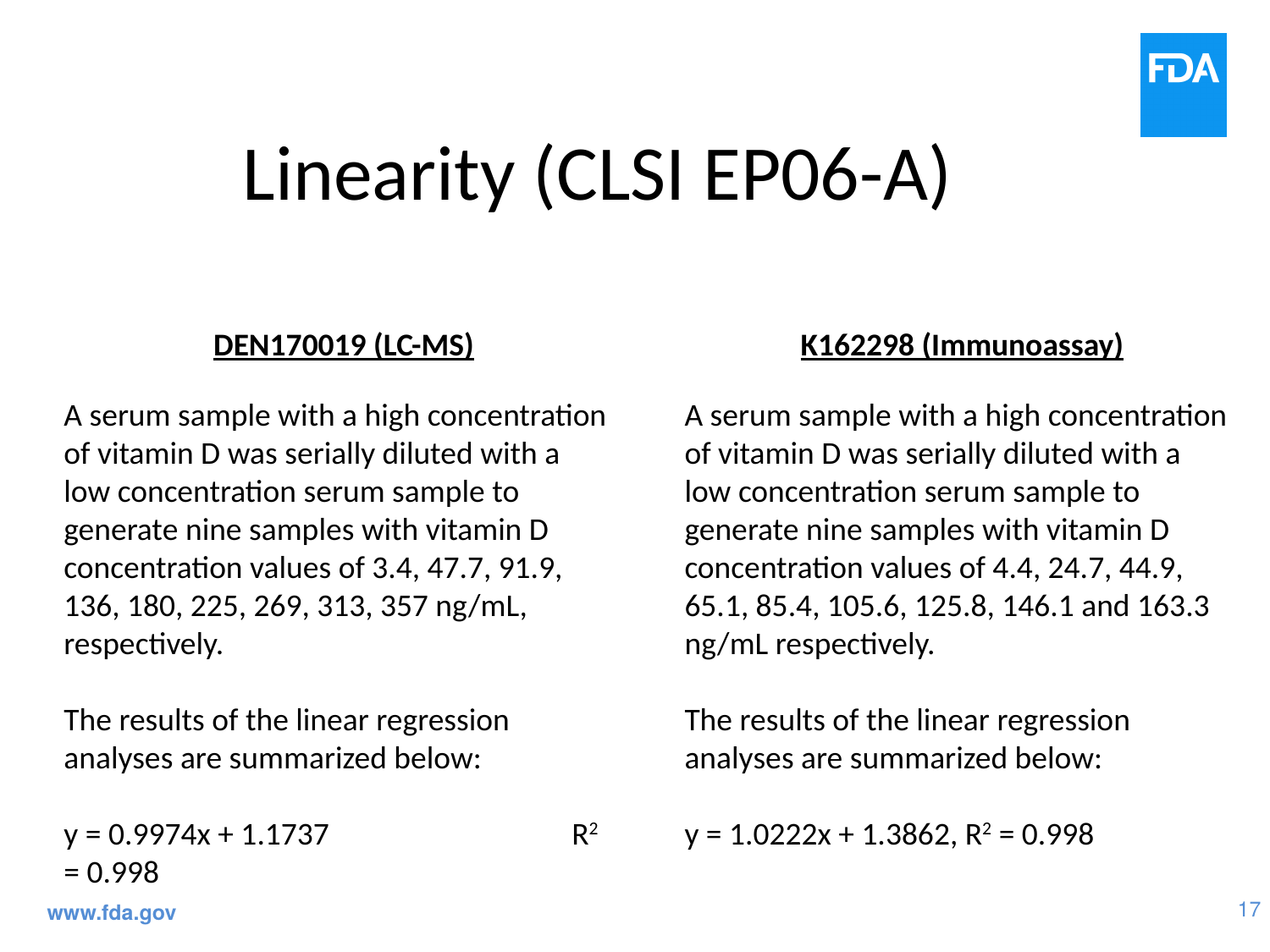

Linearity (CLSI EP06-A)
DEN170019 (LC-MS)
K162298 (Immunoassay)
A serum sample with a high concentration of vitamin D was serially diluted with a low concentration serum sample to generate nine samples with vitamin D concentration values of 3.4, 47.7, 91.9, 136, 180, 225, 269, 313, 357 ng/mL, respectively.

The results of the linear regression analyses are summarized below:

y = 0.9974x + 1.1737 		R2 = 0.998
A serum sample with a high concentration of vitamin D was serially diluted with a low concentration serum sample to generate nine samples with vitamin D concentration values of 4.4, 24.7, 44.9, 65.1, 85.4, 105.6, 125.8, 146.1 and 163.3 ng/mL respectively.

The results of the linear regression analyses are summarized below:

y = 1.0222x + 1.3862, R2 = 0.998
www.fda.gov